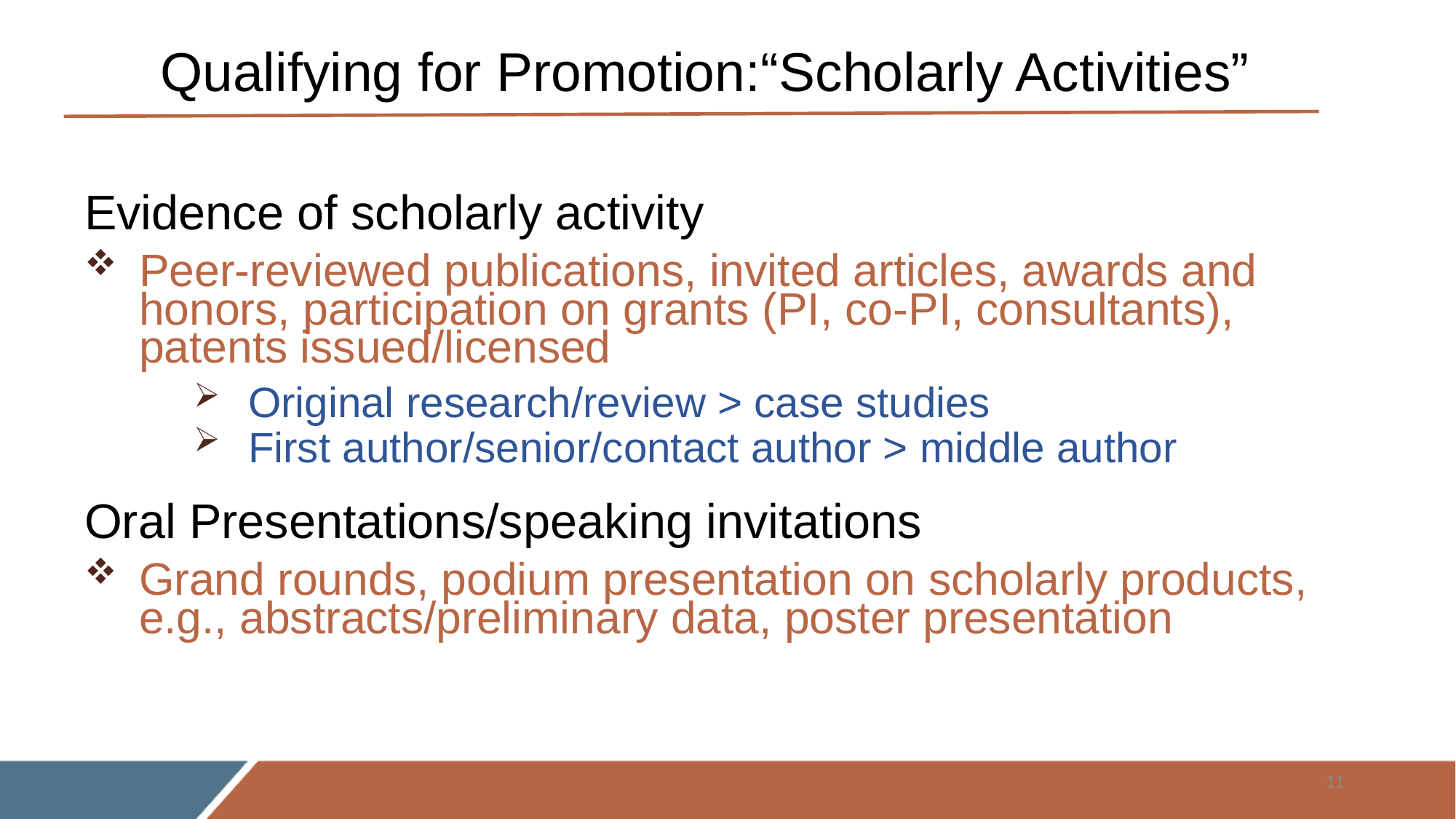

# Qualifying for Promotion:“Scholarly Activities”

Evidence of scholarly activity
Peer-reviewed publications, invited articles, awards and honors, participation on grants (PI, co-PI, consultants), patents issued/licensed
Original research/review > case studies
First author/senior/contact author > middle author
Oral Presentations/speaking invitations
Grand rounds, podium presentation on scholarly products, e.g., abstracts/preliminary data, poster presentation

11